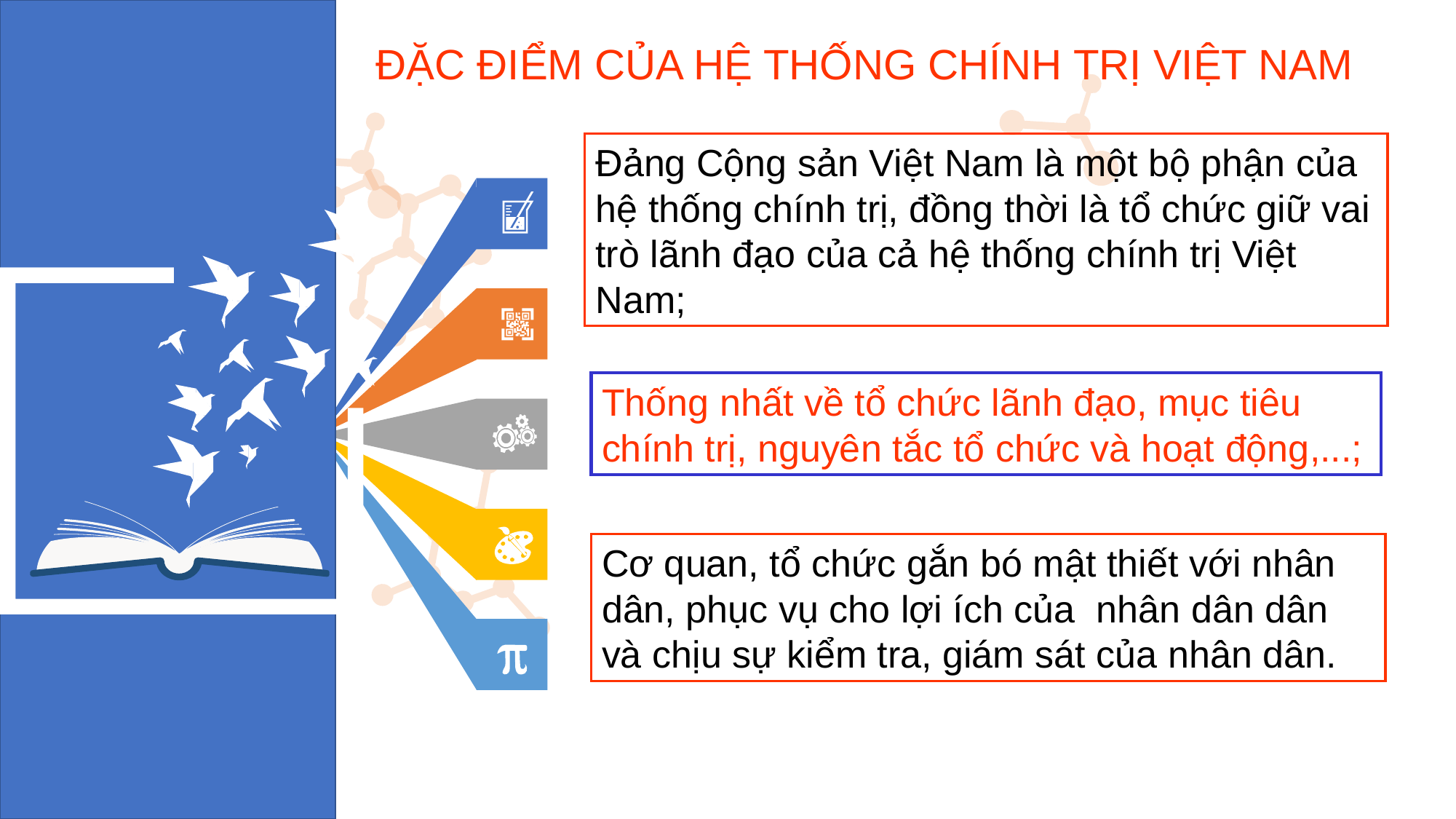

ĐẶC ĐIỂM CỦA HỆ THỐNG CHÍNH TRỊ VIỆT NAM

Đảng Cộng sản Việt Nam là một bộ phận của hệ thống chính trị, đồng thời là tổ chức giữ vai trò lãnh đạo của cả hệ thống chính trị Việt Nam;

Thống nhất về tổ chức lãnh đạo, mục tiêu chính trị, nguyên tắc tổ chức và hoạt động,...;

Cơ quan, tổ chức gắn bó mật thiết với nhân dân, phục vụ cho lợi ích của  nhân dân dân và chịu sự kiểm tra, giám sát của nhân dân.